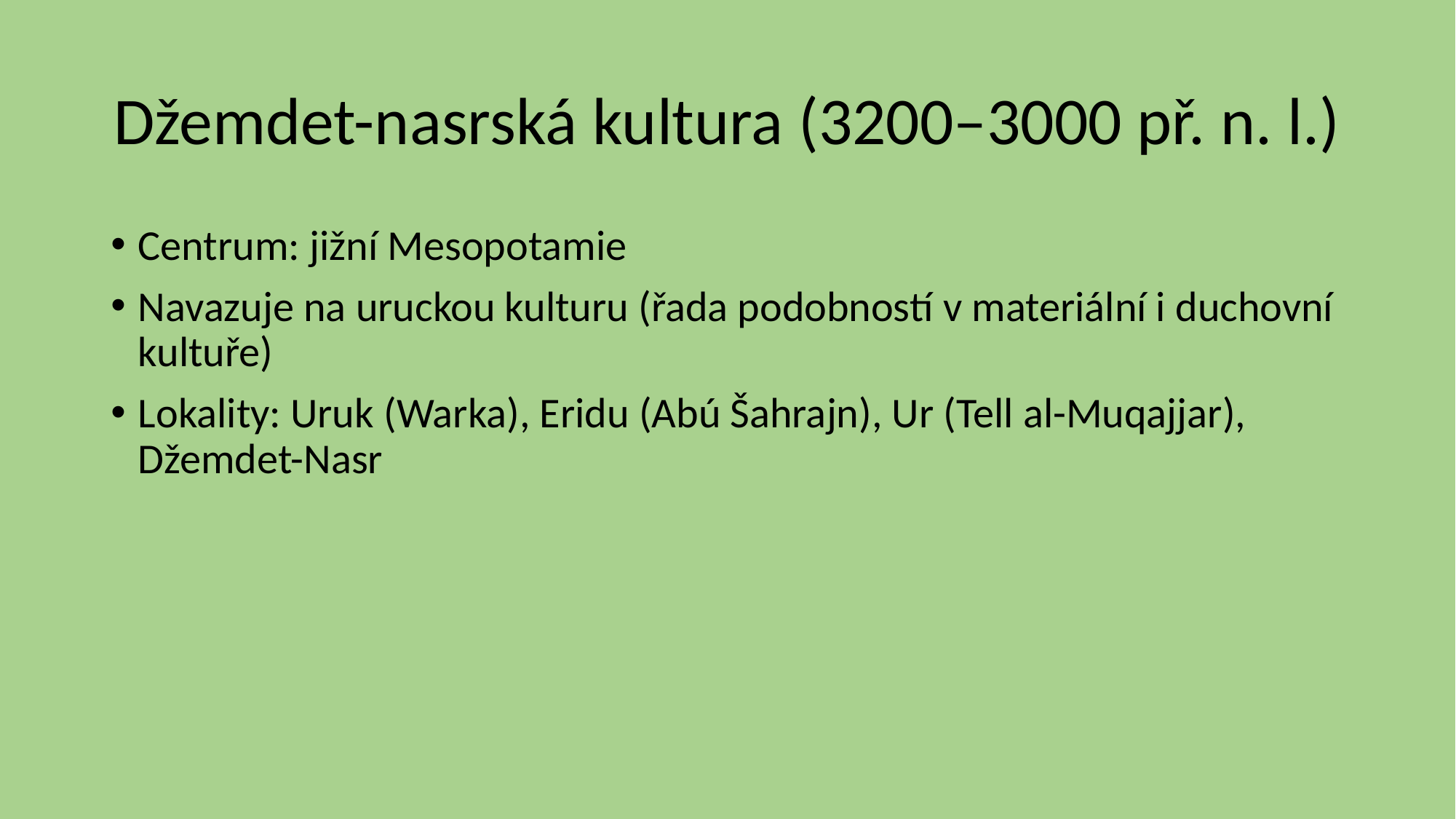

# Džemdet-nasrská kultura (3200–3000 př. n. l.)
Centrum: jižní Mesopotamie
Navazuje na uruckou kulturu (řada podobností v materiální i duchovní kultuře)
Lokality: Uruk (Warka), Eridu (Abú Šahrajn), Ur (Tell al-Muqajjar), Džemdet-Nasr